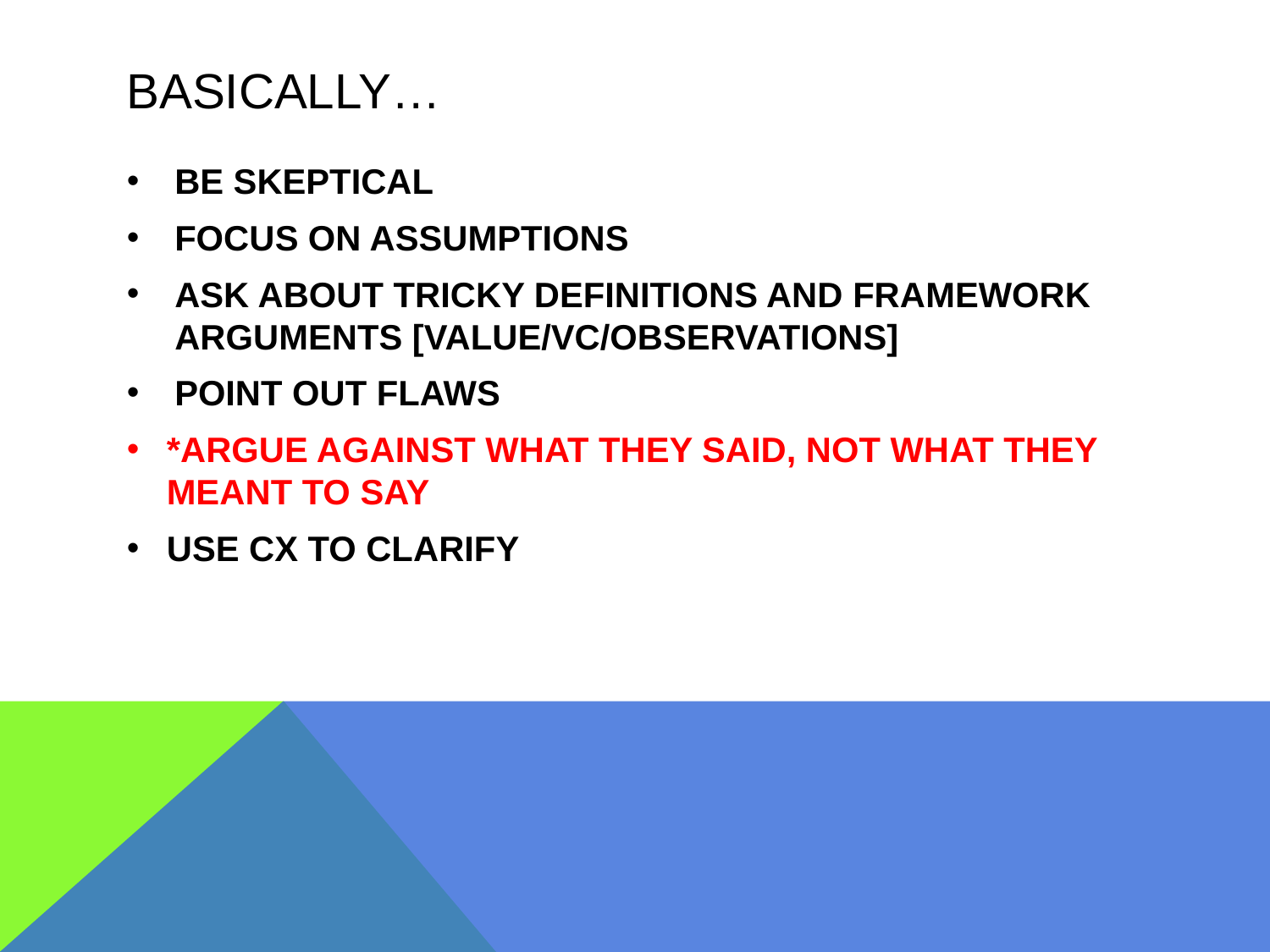

# BASICALLY…
BE SKEPTICAL
FOCUS ON ASSUMPTIONS
ASK ABOUT TRICKY DEFINITIONS AND FRAMEWORK ARGUMENTS [VALUE/VC/OBSERVATIONS]
POINT OUT FLAWS
*ARGUE AGAINST WHAT THEY SAID, NOT WHAT THEY MEANT TO SAY
USE CX TO CLARIFY